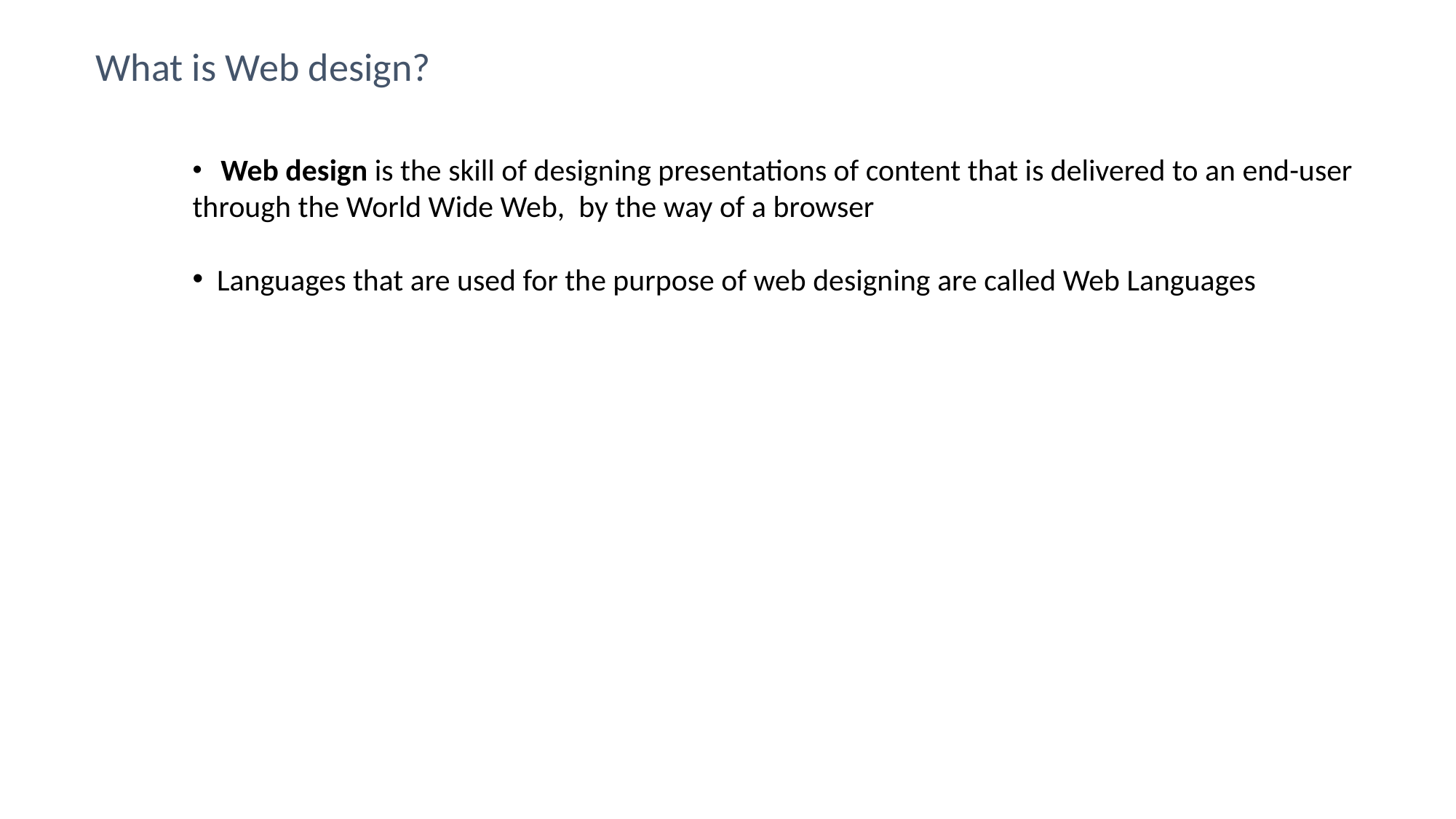

What is Web design?
   Web design is the skill of designing presentations of content that is delivered to an end-user through the World Wide Web,  by the way of a browser

  Languages that are used for the purpose of web designing are called Web Languages